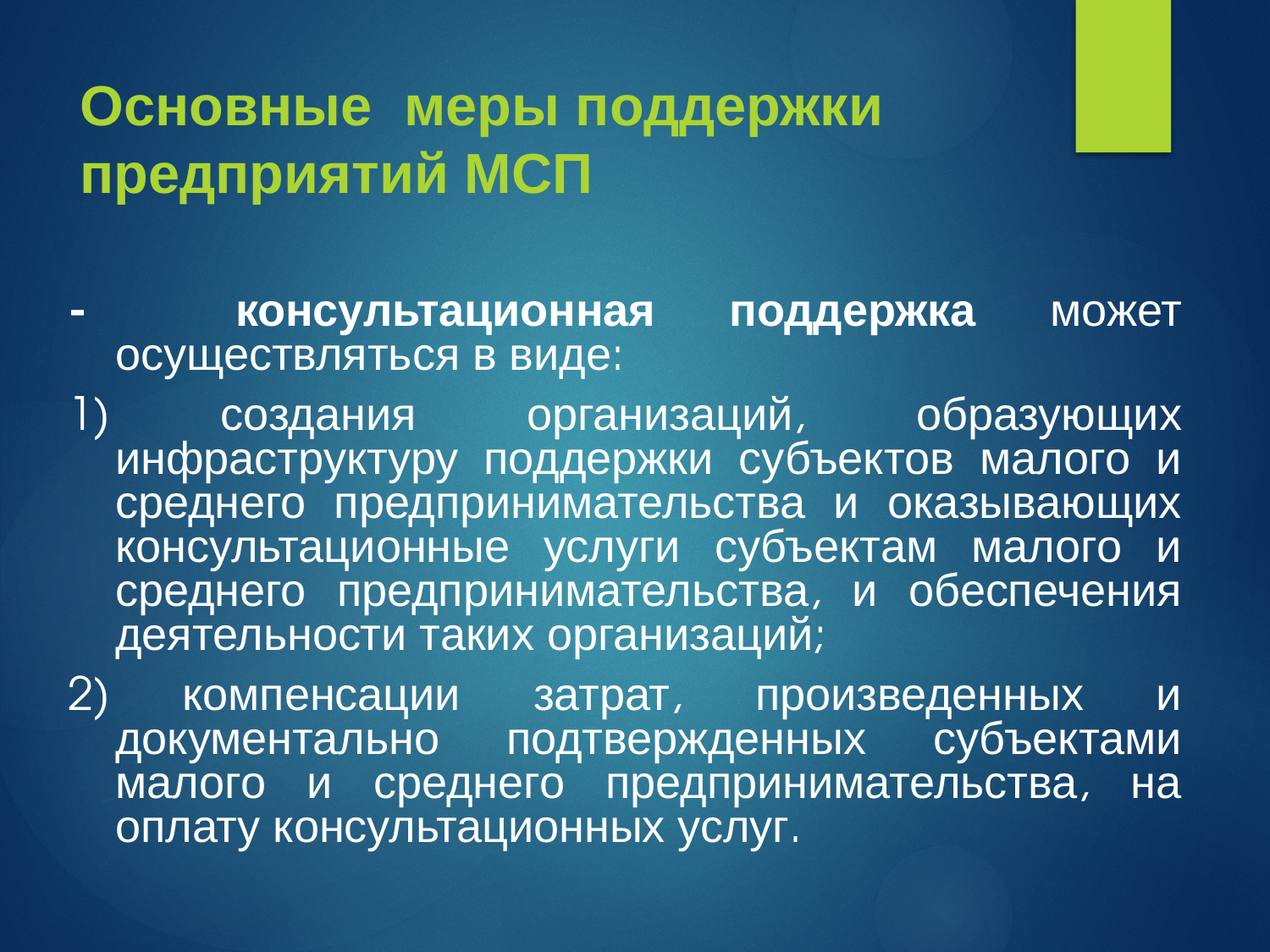

# Основные  меры поддержки предприятий МСП
-  консультационная поддержка может осуществляться в виде:
1) создания организаций, образующих инфраструктуру поддержки субъектов малого и среднего предпринимательства и оказывающих консультационные услуги субъектам малого и среднего предпринимательства, и обеспечения деятельности таких организаций;
2) компенсации затрат, произведенных и документально подтвержденных субъектами малого и среднего предпринимательства, на оплату консультационных услуг.